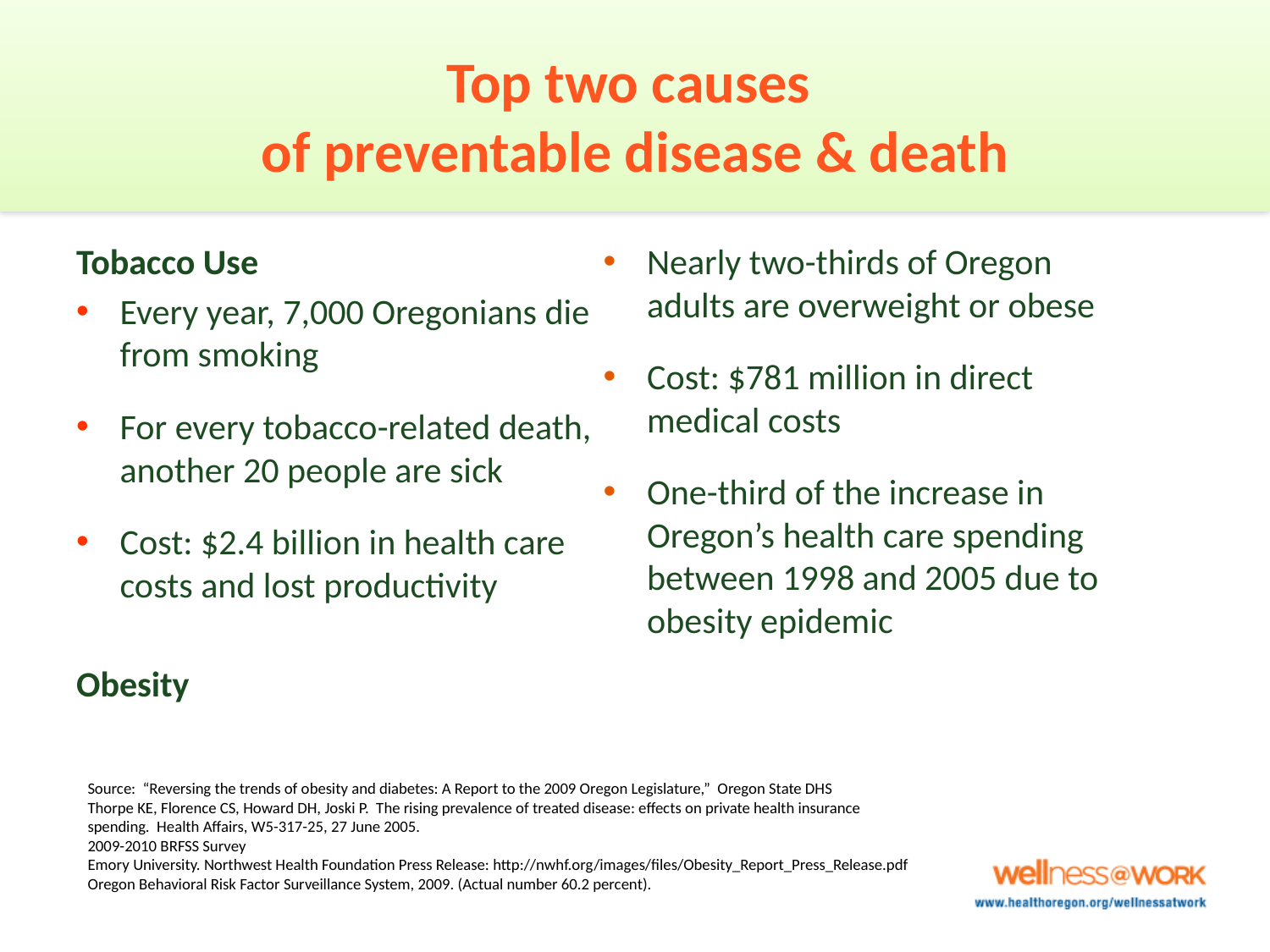

# Top two causes of preventable disease & death

Tobacco Use
Every year, 7,000 Oregonians die from smoking

For every tobacco-related death, another 20 people are sick

Cost: $2.4 billion in health care costs and lost productivity

Obesity
Nearly two-thirds of Oregon adults are overweight or obese

Cost: $781 million in direct medical costs

One-third of the increase in Oregon’s health care spending between 1998 and 2005 due to obesity epidemic

Source:  “Reversing the trends of obesity and diabetes: A Report to the 2009 Oregon Legislature,”  Oregon State DHS
Thorpe KE, Florence CS, Howard DH, Joski P.  The rising prevalence of treated disease: effects on private health insurance
spending.  Health Affairs, W5-317-25, 27 June 2005.
2009-2010 BRFSS Survey
Emory University. Northwest Health Foundation Press Release: http://nwhf.org/images/files/Obesity_Report_Press_Release.pdf
Oregon Behavioral Risk Factor Surveillance System, 2009. (Actual number 60.2 percent).